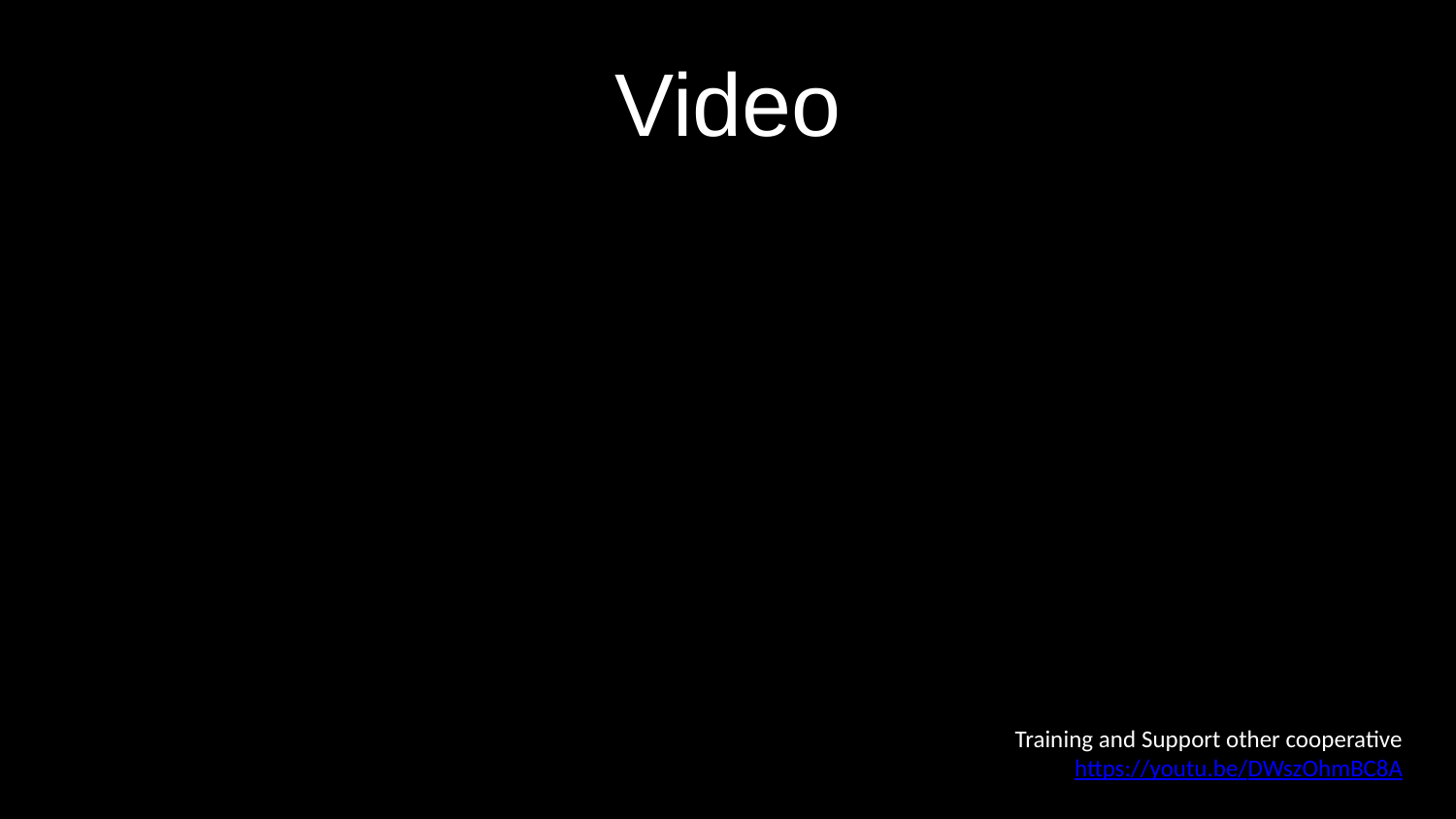

# Video

Training and Support other cooperative
https://youtu.be/DWszOhmBC8A